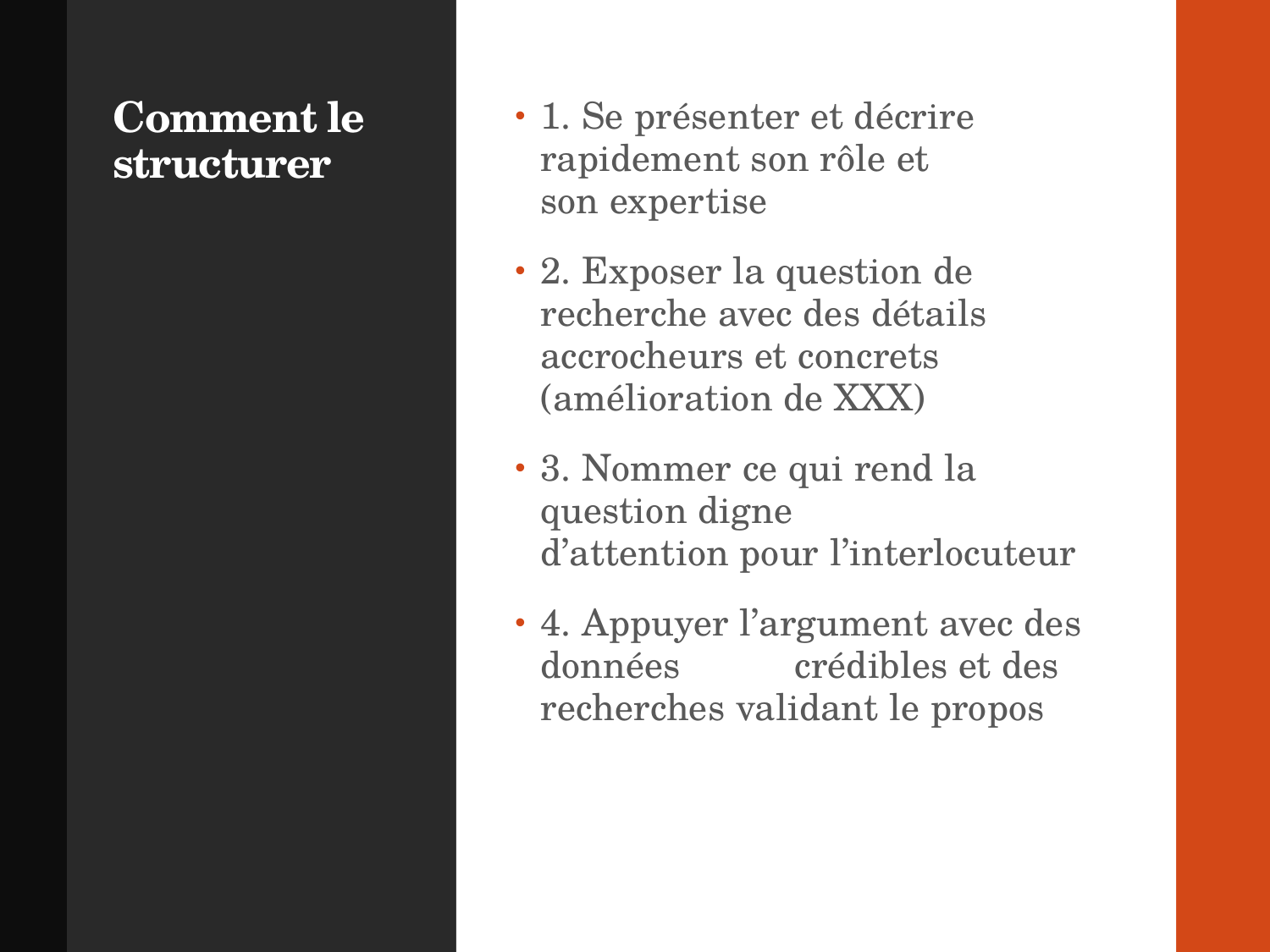

# Comment le structurer
1. Se présenter et décrire rapidement son rôle et 	son expertise
2. Exposer la question de recherche avec des détails accrocheurs et concrets (amélioration de XXX)
3. Nommer ce qui rend la question digne 	d’attention pour l’interlocuteur
4. Appuyer l’argument avec des données 	crédibles et des recherches validant le propos